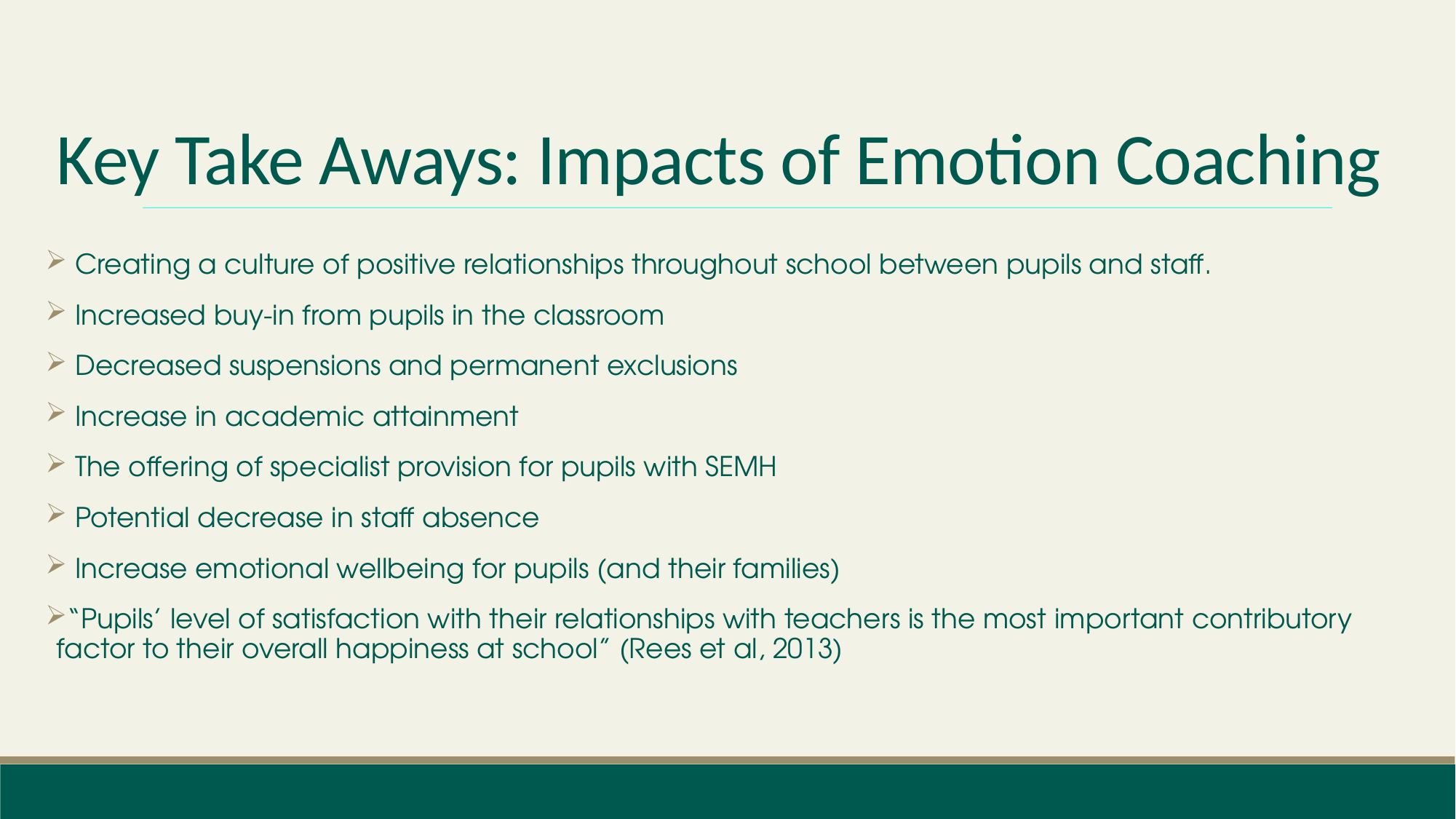

# Key Take Aways: Impacts of Emotion Coaching

 Creating a culture of positive relationships throughout school between pupils and staff.
 Increased buy-in from pupils in the classroom
 Decreased suspensions and permanent exclusions
 Increase in academic attainment
 The offering of specialist provision for pupils with SEMH
 Potential decrease in staff absence
 Increase emotional wellbeing for pupils (and their families)
“Pupils’ level of satisfaction with their relationships with teachers is the most important contributory factor to their overall happiness at school” (Rees et al, 2013)